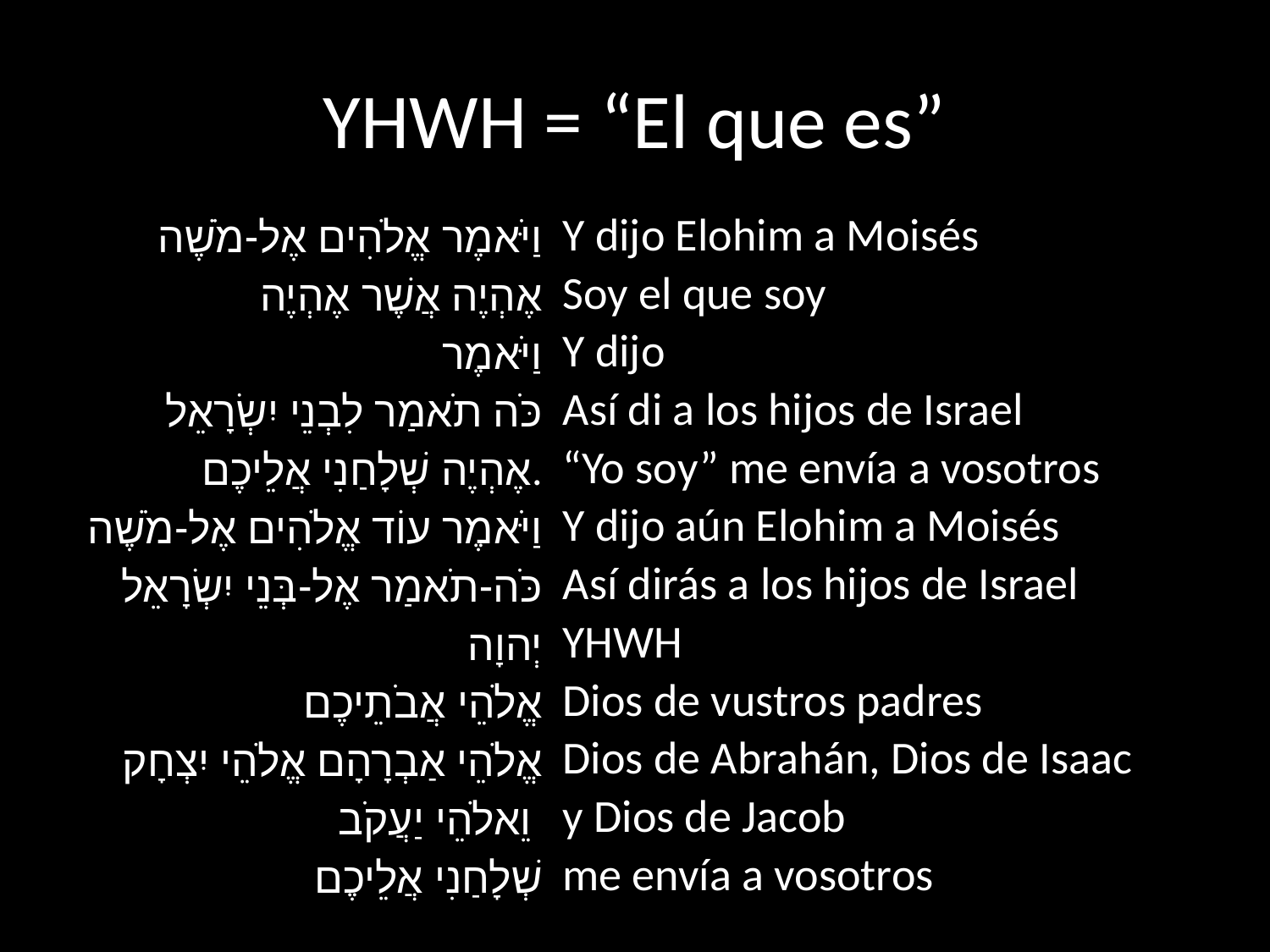

# YHWH = “El que es”
Y dijo Elohim a Moisés
Soy el que soy
Y dijo
Así di a los hijos de Israel
“Yo soy” me envía a vosotros
Y dijo aún Elohim a Moisés
Así dirás a los hijos de Israel
YHWH
Dios de vustros padres
Dios de Abrahán, Dios de Isaac
y Dios de Jacob
me envía a vosotros
 וַיֹּאמֶר אֱלֹהִים אֶל-מֹשֶׁה
 אֶהְיֶה אֲשֶׁר אֶהְיֶה
 וַיֹּאמֶר
 כֹּה תֹאמַר לִבְנֵי יִשְׂרָאֵל
 אֶהְיֶה שְׁלָחַנִי אֲלֵיכֶם.
  וַיֹּאמֶר עוֹד אֱלֹהִים אֶל-מֹשֶׁה
 כֹּה-תֹאמַר אֶל-בְּנֵי יִשְׂרָאֵל
 יְהוָה
 אֱלֹהֵי אֲבֹתֵיכֶם
 אֱלֹהֵי אַבְרָהָם אֱלֹהֵי יִצְחָק
 וֵאלֹהֵי יַעֲקֹב
 שְׁלָחַנִי אֲלֵיכֶם